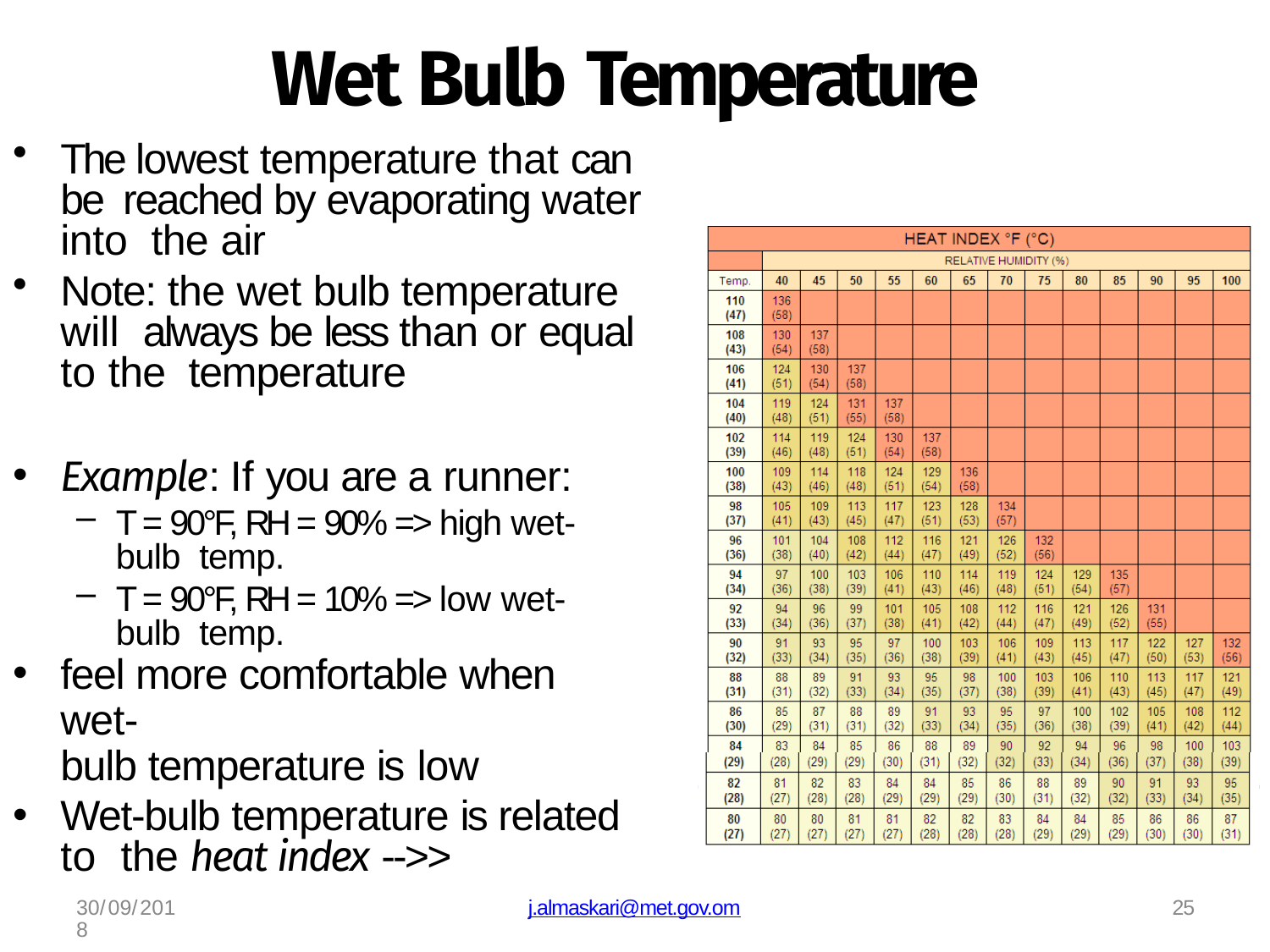

# Wet Bulb Temperature
The lowest temperature that can be  reached by evaporating water into  the air
Note: the wet bulb temperature will  always be less than or equal to the  temperature

Example: If you are a runner:
T = 90°F, RH = 90% => high wet-bulb  temp.
T = 90°F, RH = 10% => low wet-bulb  temp.
feel more comfortable when wet-
bulb temperature is low
Wet-bulb temperature is related to  the heat index -->>

30/09/2018
j.almaskari@met.gov.om
25